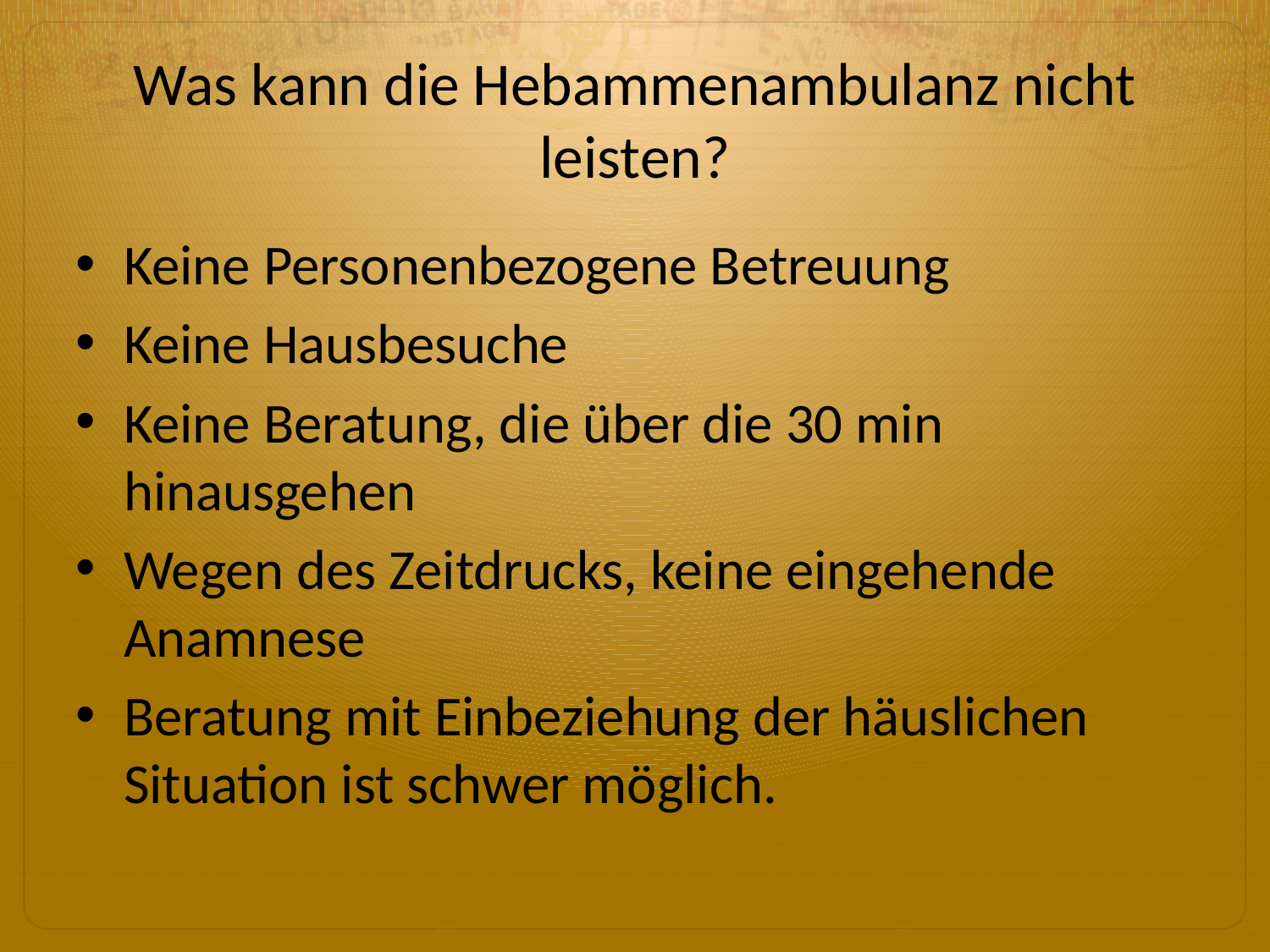

Was kann die Hebammenambulanz nicht leisten?
Keine Personenbezogene Betreuung
Keine Hausbesuche
Keine Beratung, die über die 30 min hinausgehen
Wegen des Zeitdrucks, keine eingehende Anamnese
Beratung mit Einbeziehung der häuslichen Situation ist schwer möglich.